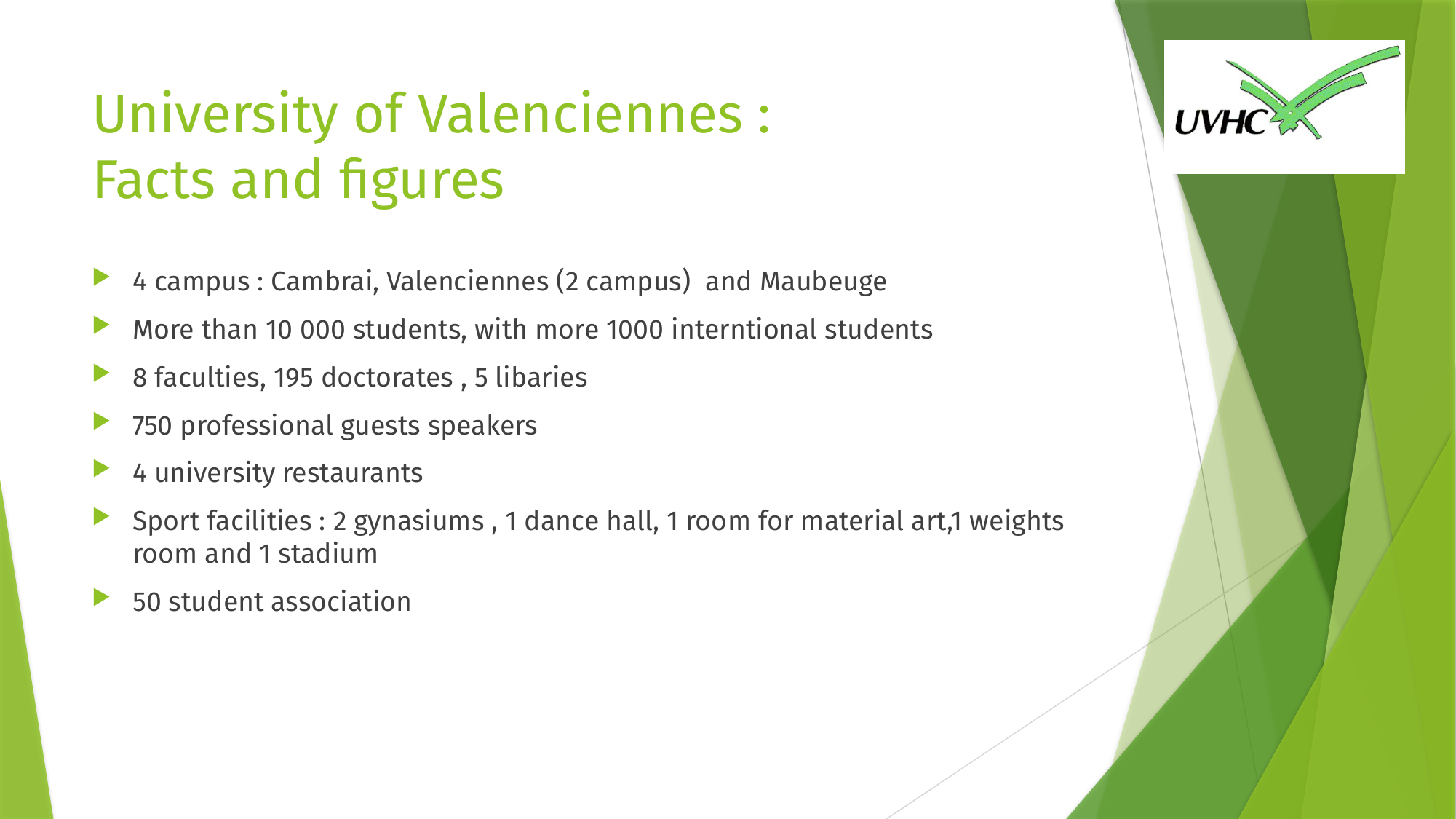

# University of Valenciennes : Facts and figures
4 campus : Cambrai, Valenciennes (2 campus)  and Maubeuge
More than 10 000 students, with more 1000 interntional students
8 faculties, 195 doctorates , 5 libaries
750 professional guests speakers
4 university restaurants
Sport facilities : 2 gynasiums , 1 dance hall, 1 room for material art,1 weights room and 1 stadium
50 student association